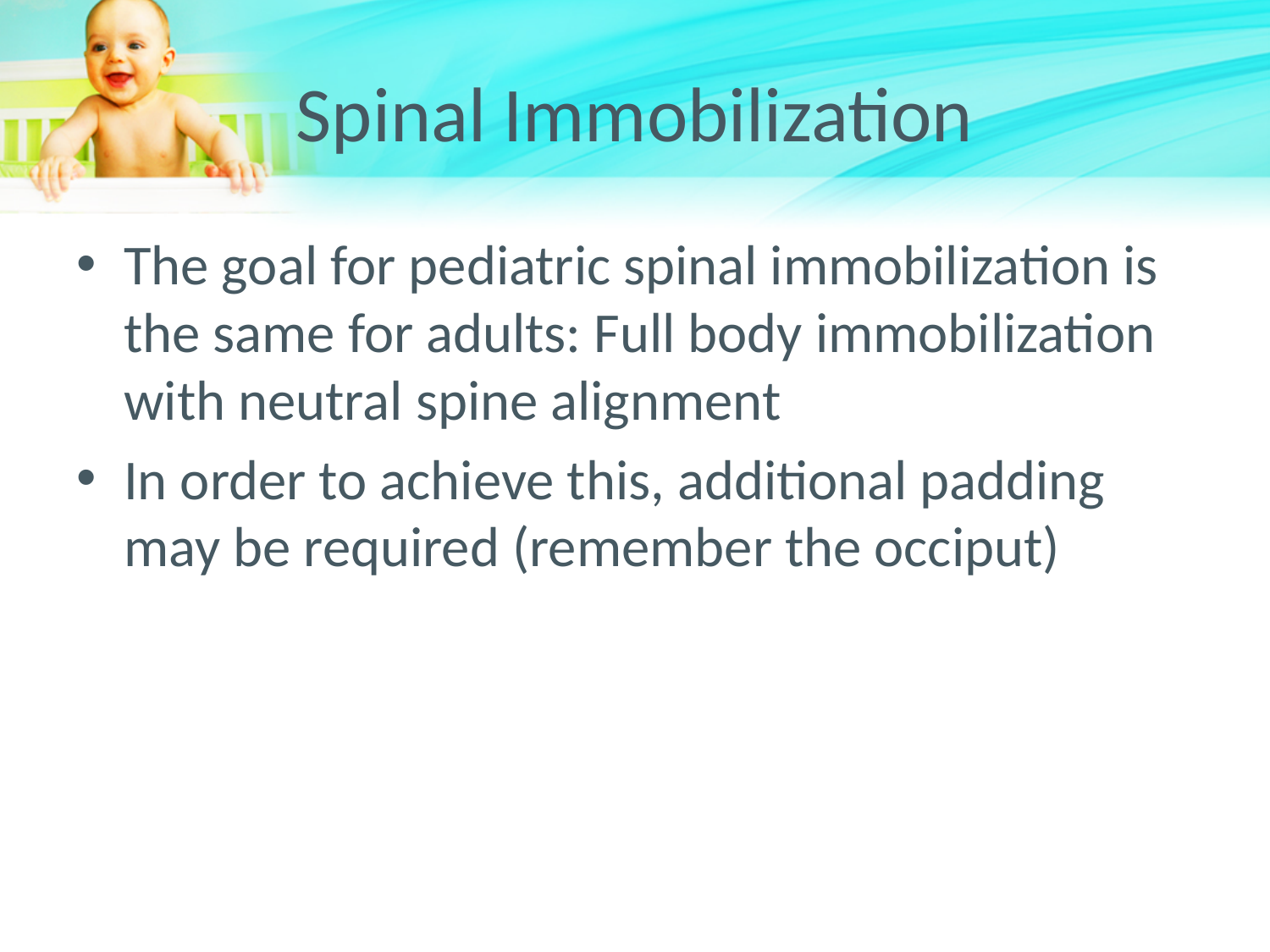

# Spinal Immobilization
The goal for pediatric spinal immobilization is the same for adults: Full body immobilization with neutral spine alignment
In order to achieve this, additional padding may be required (remember the occiput)